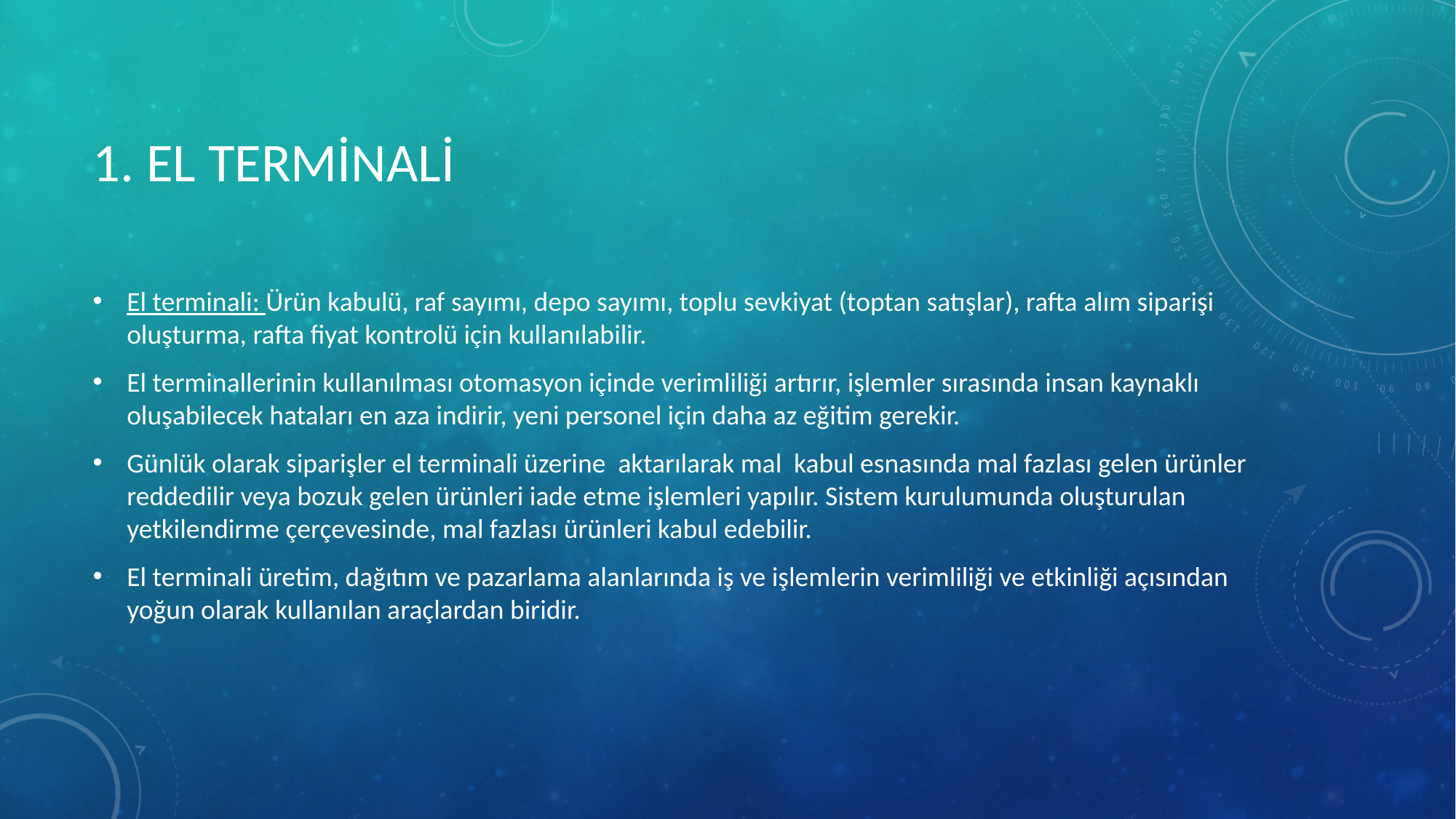

# 1. EL TERMİNALİ
El terminali: Ürün kabulü, raf sayımı, depo sayımı, toplu sevkiyat (toptan satışlar), rafta alım siparişi oluşturma, rafta fiyat kontrolü için kullanılabilir.
El terminallerinin kullanılması otomasyon içinde verimliliği artırır, işlemler sırasında insan kaynaklı oluşabilecek hataları en aza indirir, yeni personel için daha az eğitim gerekir.
Günlük olarak siparişler el terminali üzerine  aktarılarak mal  kabul esnasında mal fazlası gelen ürünler reddedilir veya bozuk gelen ürünleri iade etme işlemleri yapılır. Sistem kurulumunda oluşturulan yetkilendirme çerçevesinde, mal fazlası ürünleri kabul edebilir.
El terminali üretim, dağıtım ve pazarlama alanlarında iş ve işlemlerin verimliliği ve etkinliği açısından yoğun olarak kullanılan araçlardan biridir.